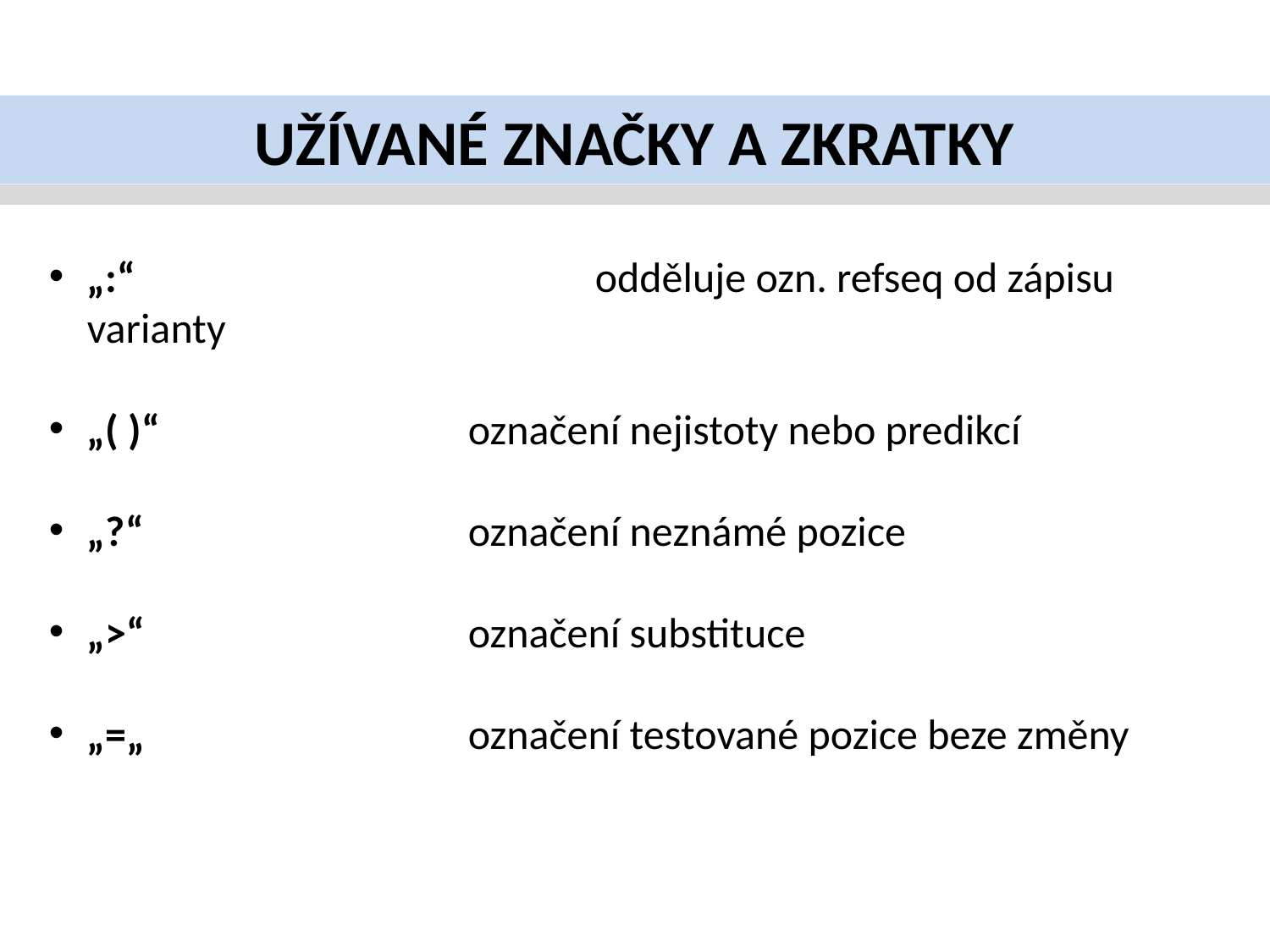

UŽÍVANÉ ZNAČKY A ZKRATKY

„:“				odděluje ozn. refseq od zápisu varianty

„( )“			označení nejistoty nebo predikcí

„?“			označení neznámé pozice

„>“			označení substituce

„=„			označení testované pozice beze změny